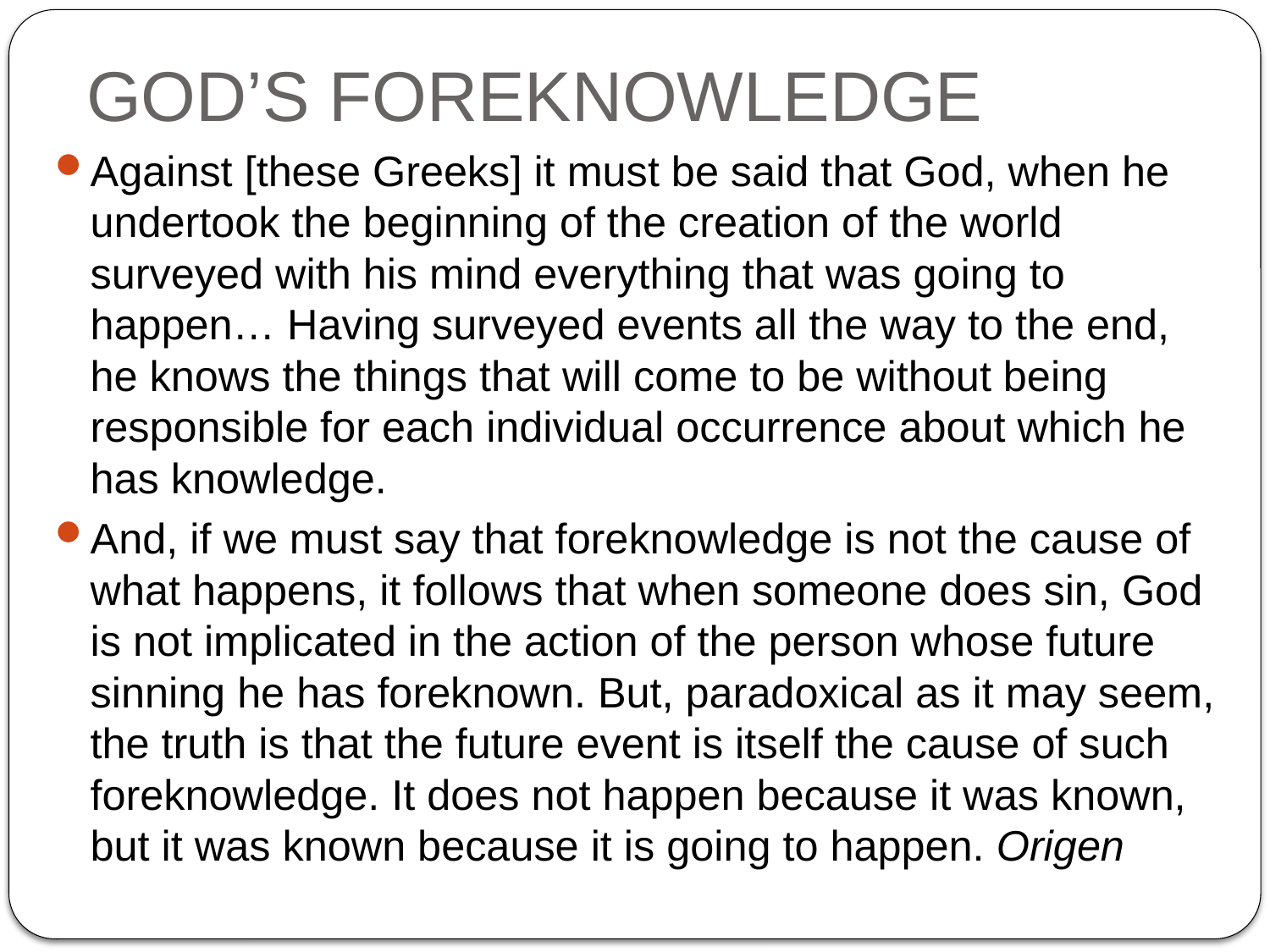

# GOD’S FOREKNOWLEDGE
Against [these Greeks] it must be said that God, when he undertook the beginning of the creation of the world surveyed with his mind everything that was going to happen… Having surveyed events all the way to the end, he knows the things that will come to be without being responsible for each individual occurrence about which he has knowledge.
And, if we must say that foreknowledge is not the cause of what happens, it follows that when someone does sin, God is not implicated in the action of the person whose future sinning he has foreknown. But, paradoxical as it may seem, the truth is that the future event is itself the cause of such foreknowledge. It does not happen because it was known, but it was known because it is going to happen. Origen